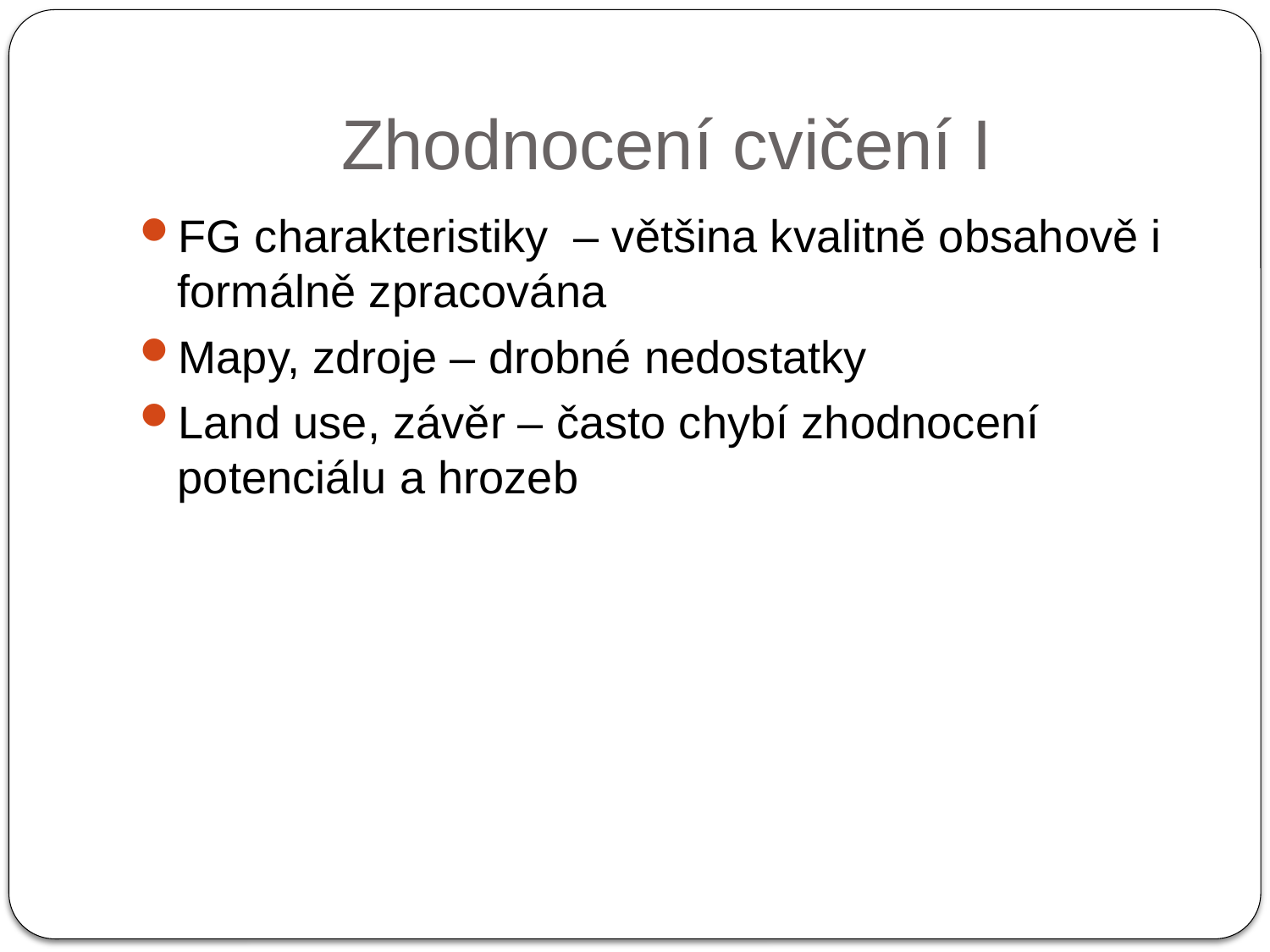

# Zhodnocení cvičení I
FG charakteristiky  – většina kvalitně obsahově i formálně zpracována
Mapy, zdroje – drobné nedostatky
Land use, závěr – často chybí zhodnocení potenciálu a hrozeb